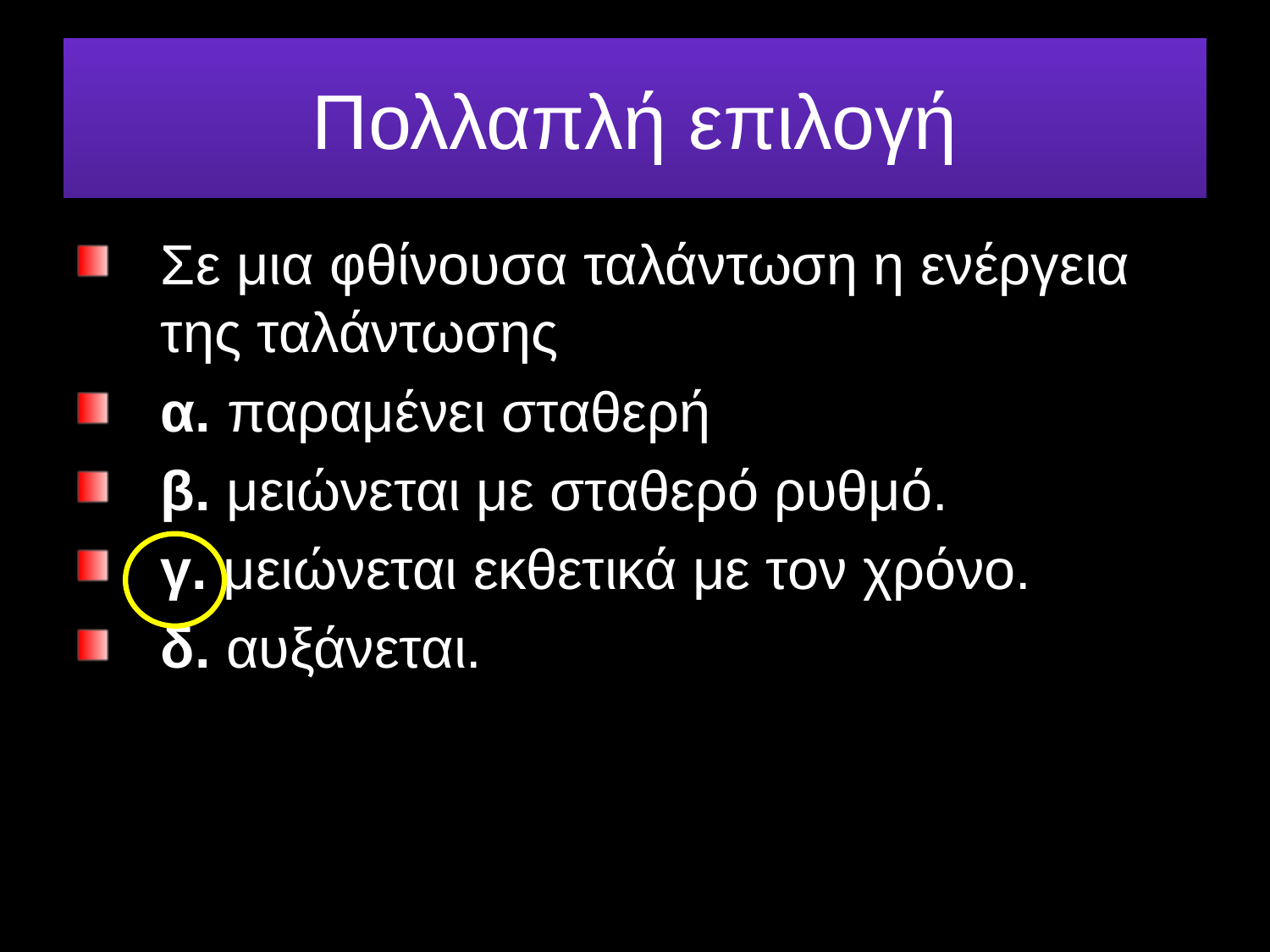

# Πολλαπλή επιλογή
Σε μια φθίνουσα ταλάντωση η ενέργεια της ταλάντωσης
α. παραμένει σταθερή
β. μειώνεται με σταθερό ρυθμό.
γ. μειώνεται εκθετικά με τον χρόνο.
δ. αυξάνεται.